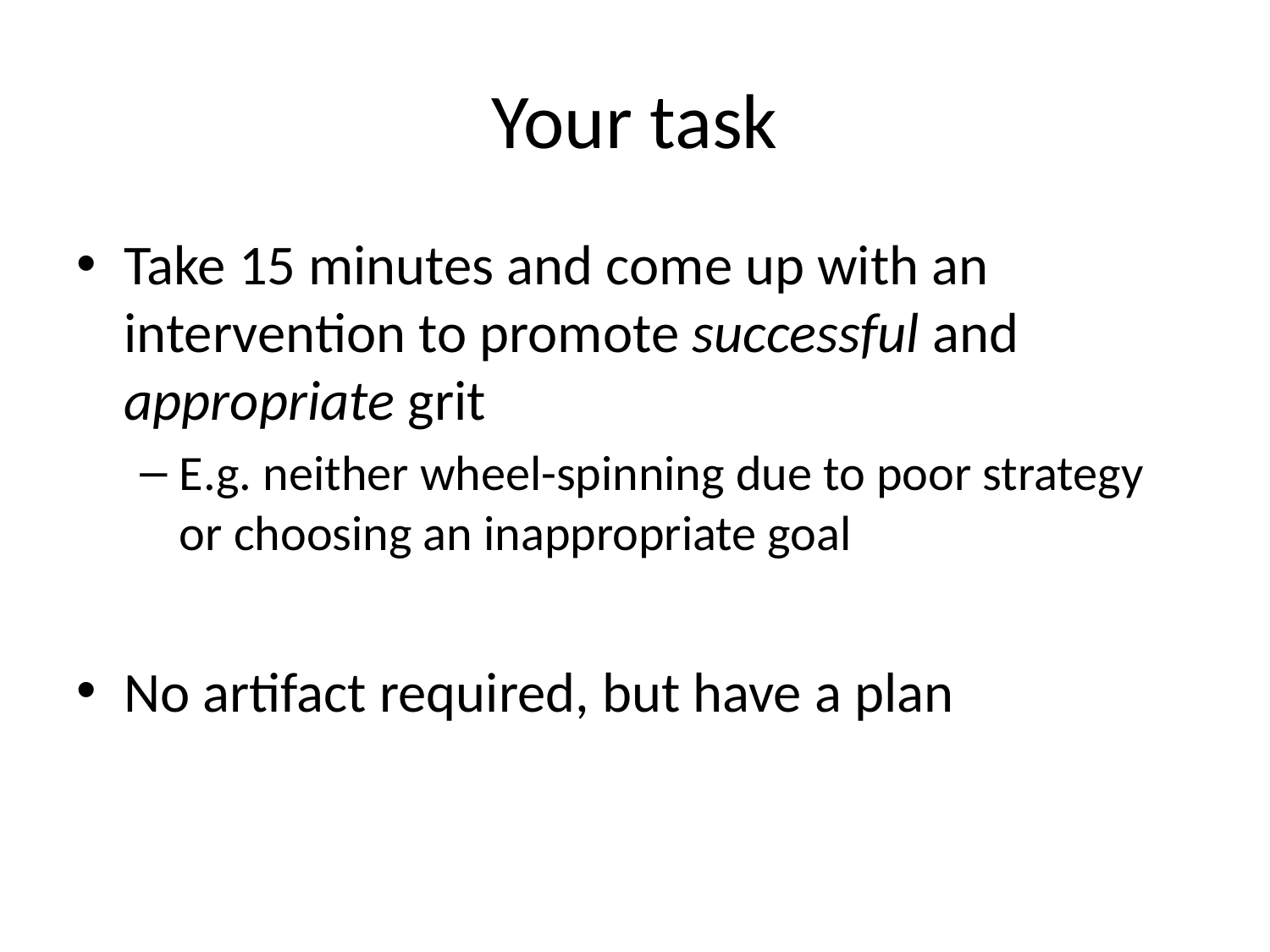

# Your task
Take 15 minutes and come up with an intervention to promote successful and appropriate grit
E.g. neither wheel-spinning due to poor strategy or choosing an inappropriate goal

No artifact required, but have a plan